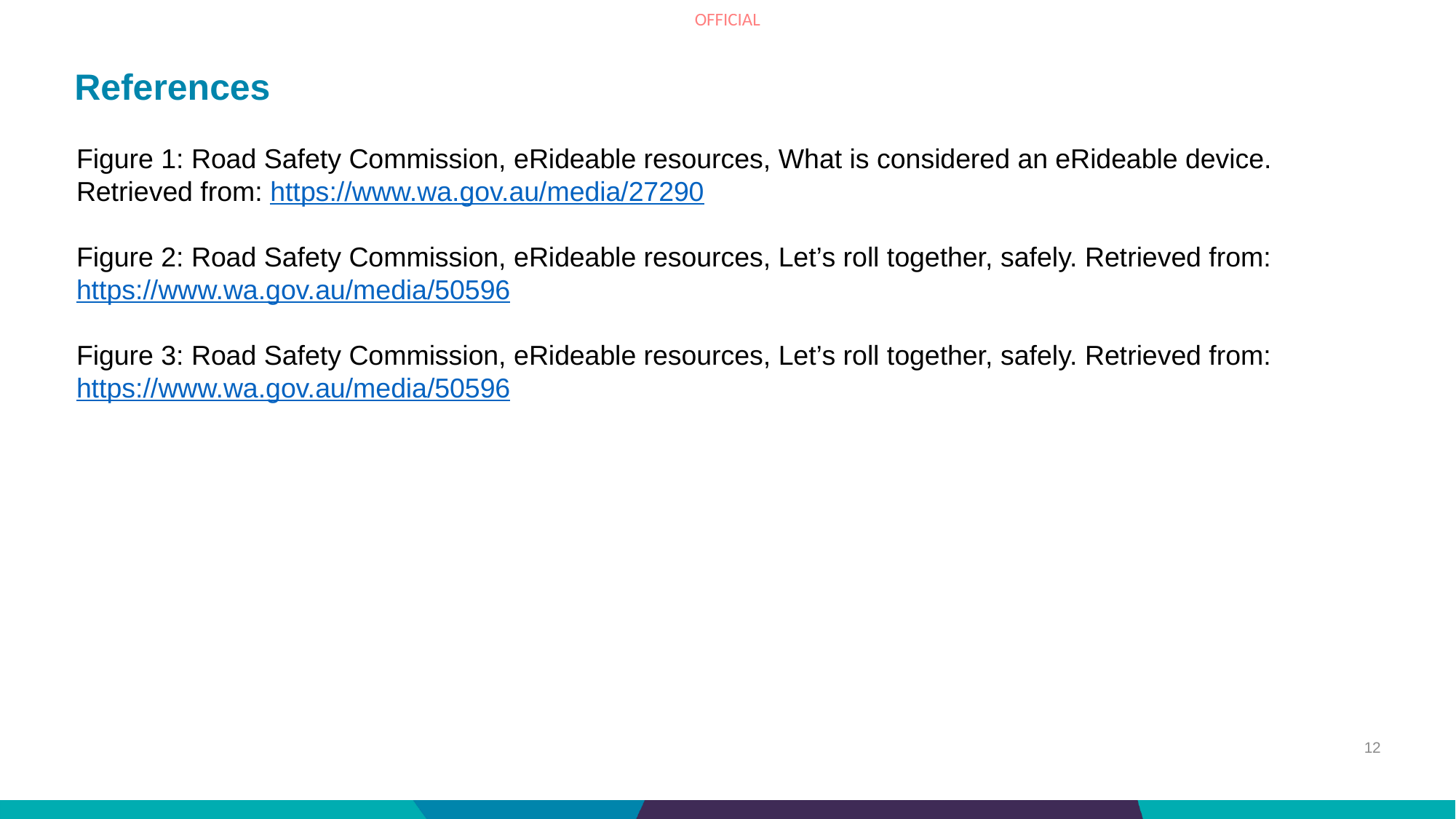

# References
Figure 1: Road Safety Commission, eRideable resources, What is considered an eRideable device. Retrieved from: https://www.wa.gov.au/media/27290

Figure 2: Road Safety Commission, eRideable resources, Let’s roll together, safely. Retrieved from: https://www.wa.gov.au/media/50596

Figure 3: Road Safety Commission, eRideable resources, Let’s roll together, safely. Retrieved from: https://www.wa.gov.au/media/50596

12